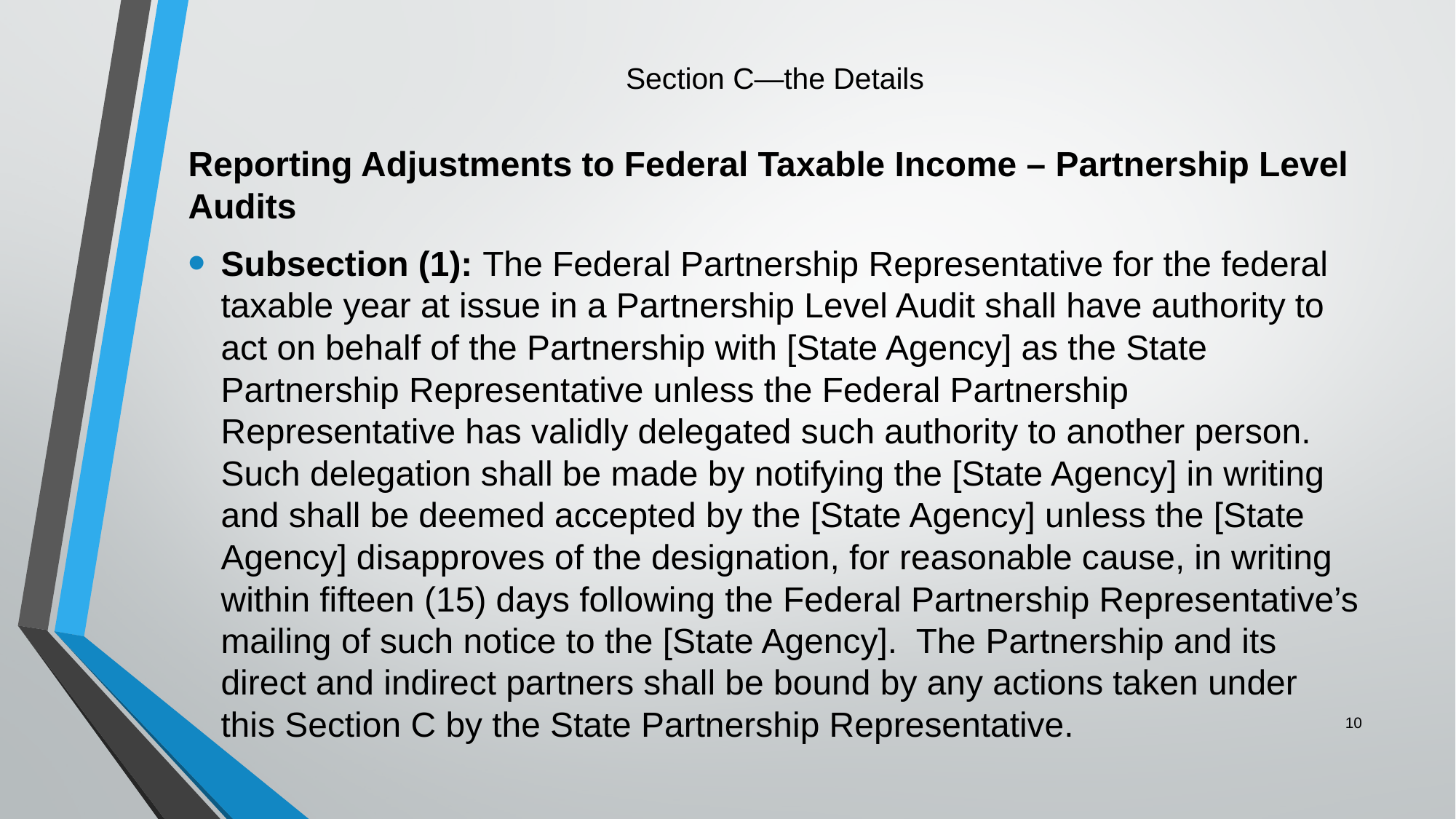

# Section C—the Details
Reporting Adjustments to Federal Taxable Income – Partnership Level Audits
Subsection (1): The Federal Partnership Representative for the federal taxable year at issue in a Partnership Level Audit shall have authority to act on behalf of the Partnership with [State Agency] as the State Partnership Representative unless the Federal Partnership Representative has validly delegated such authority to another person.  Such delegation shall be made by notifying the [State Agency] in writing and shall be deemed accepted by the [State Agency] unless the [State Agency] disapproves of the designation, for reasonable cause, in writing within fifteen (15) days following the Federal Partnership Representative’s mailing of such notice to the [State Agency].  The Partnership and its direct and indirect partners shall be bound by any actions taken under this Section C by the State Partnership Representative.

10